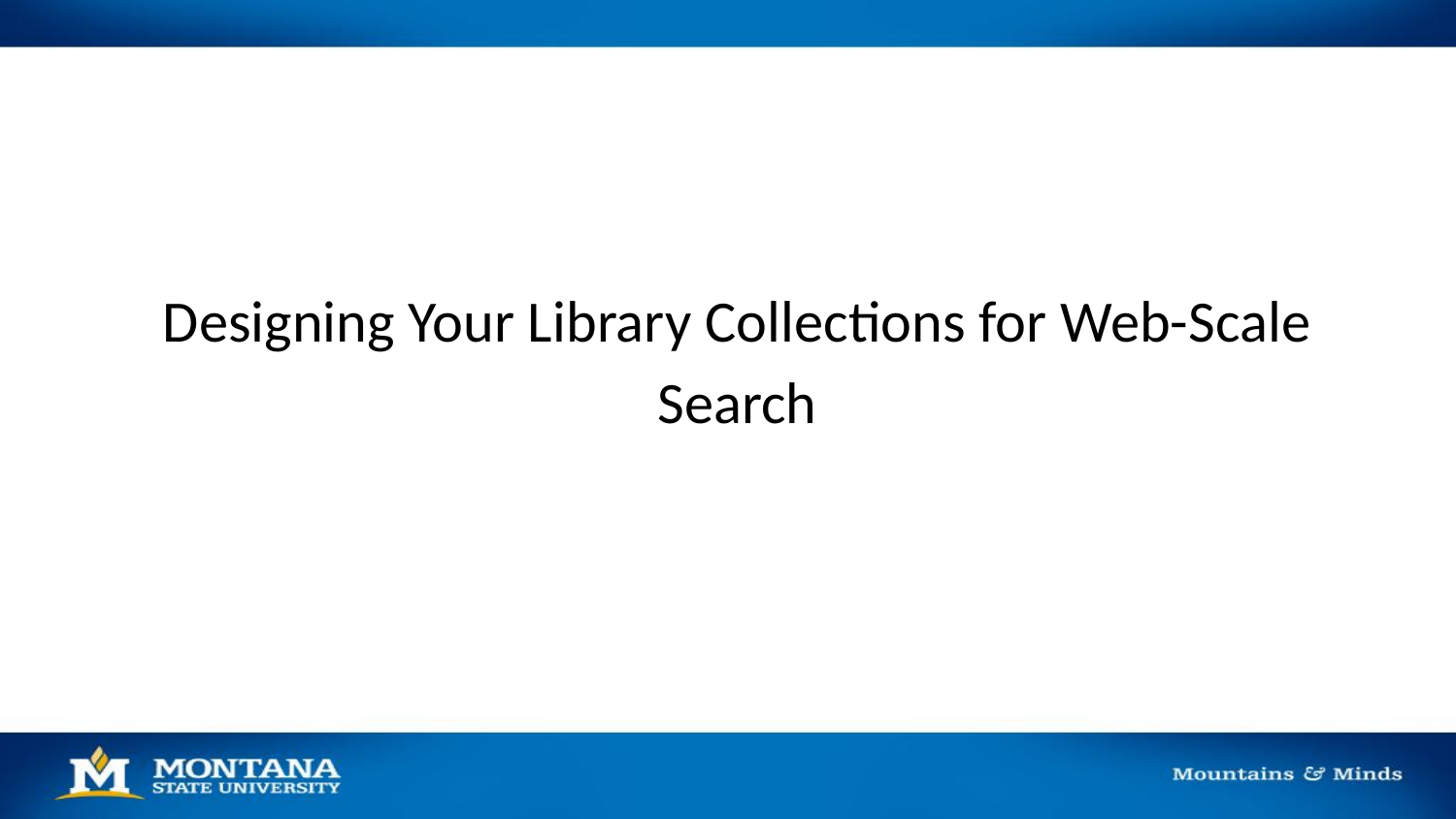

Designing Your Library Collections for Web-Scale Search